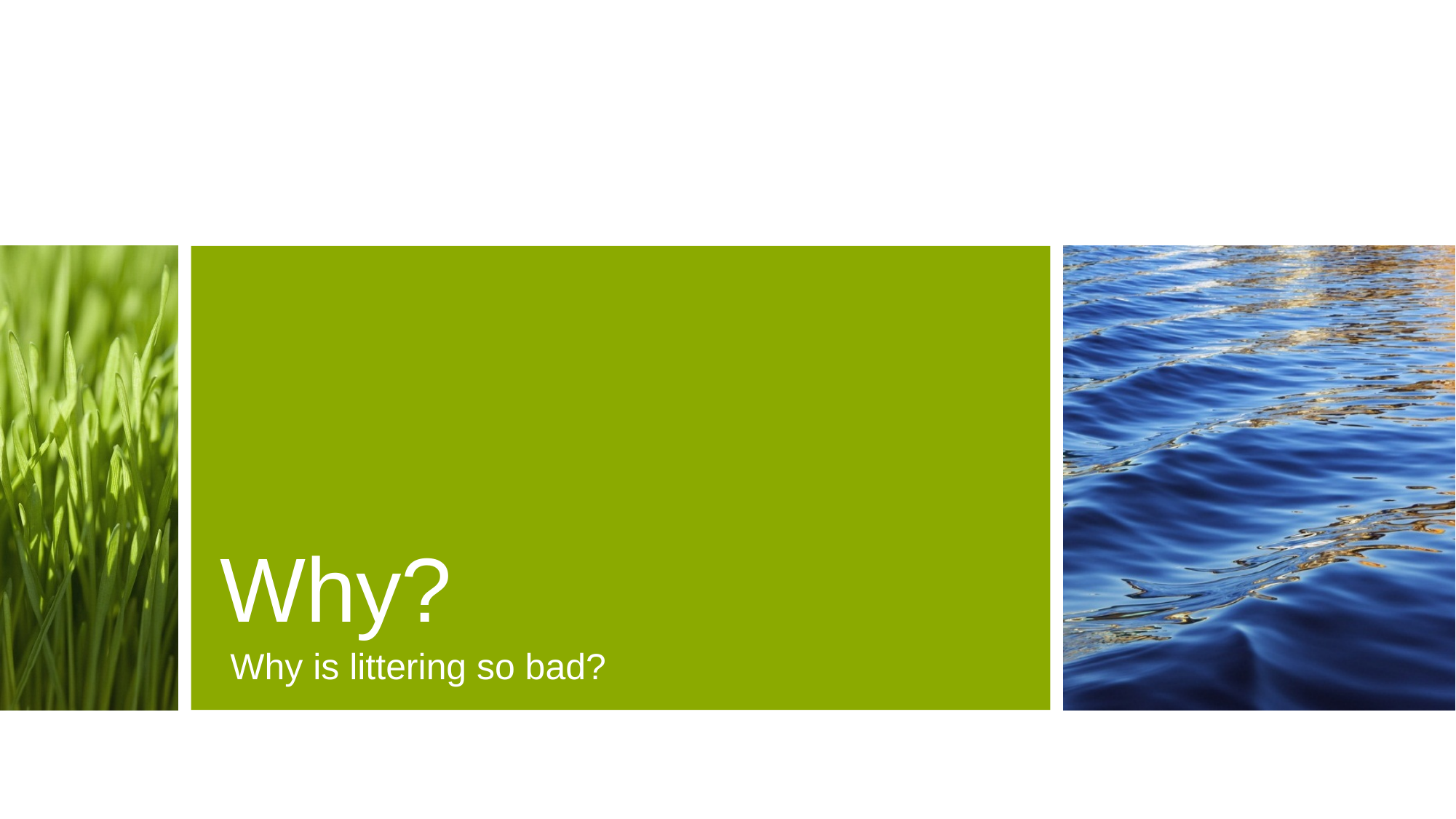

# Why?
 Why is littering so bad?